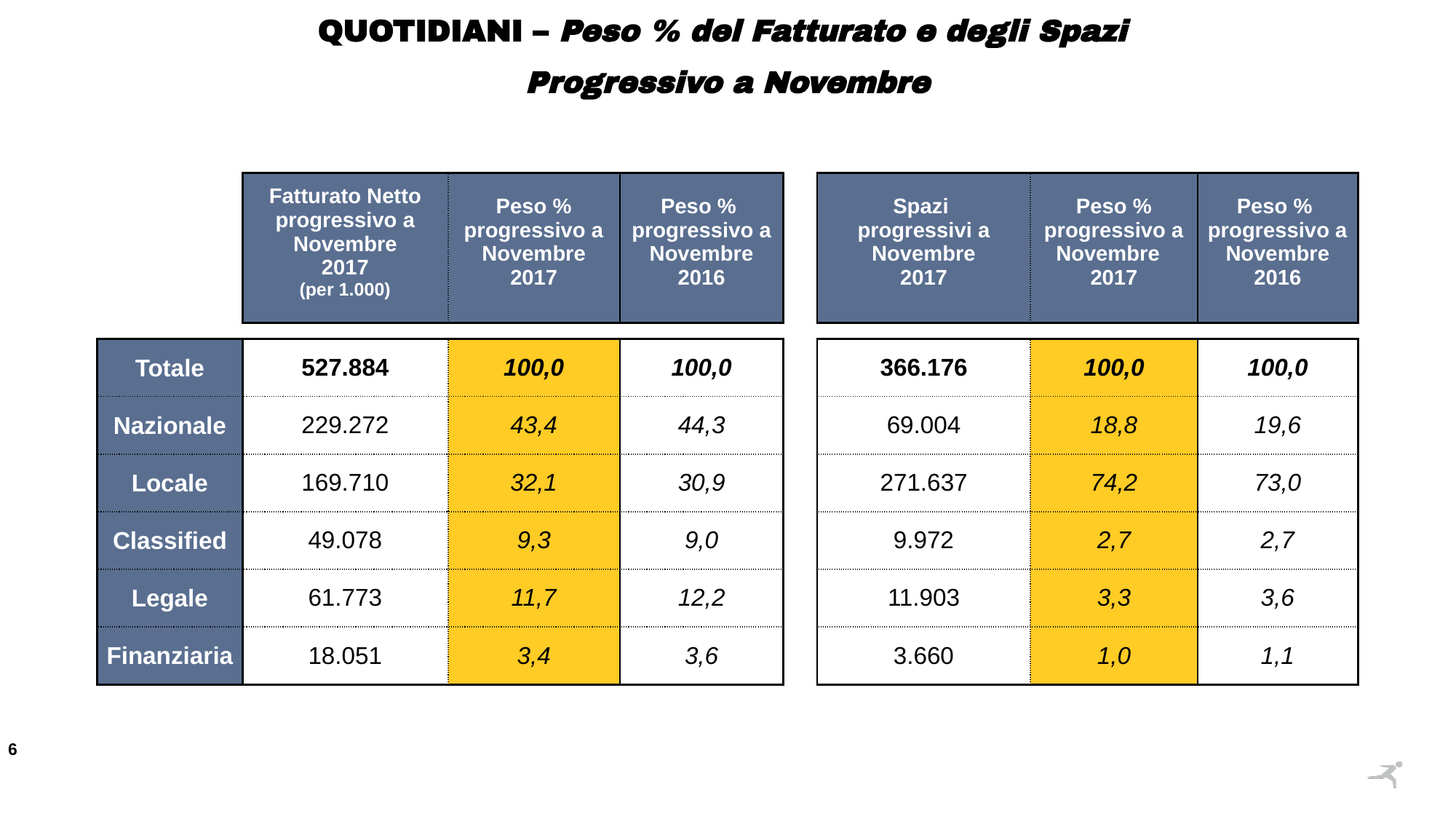

QUOTIDIANI – Peso % del Fatturato e degli Spazi
Progressivo a Novembre
|  | Fatturato Netto progressivo a Novembre 2017 (per 1.000) | Peso % progressivo a Novembre 2017 | Peso % progressivo a Novembre 2016 |  | Spazi progressivi a Novembre 2017 | Peso % progressivo a Novembre 2017 | Peso % progressivo a Novembre 2016 |
| --- | --- | --- | --- | --- | --- | --- | --- |
|  |  |  |  |  |  |  |  |
| Totale | 527.884 | 100,0 | 100,0 |  | 366.176 | 100,0 | 100,0 |
| Nazionale | 229.272 | 43,4 | 44,3 |  | 69.004 | 18,8 | 19,6 |
| Locale | 169.710 | 32,1 | 30,9 |  | 271.637 | 74,2 | 73,0 |
| Classified | 49.078 | 9,3 | 9,0 |  | 9.972 | 2,7 | 2,7 |
| Legale | 61.773 | 11,7 | 12,2 |  | 11.903 | 3,3 | 3,6 |
| Finanziaria | 18.051 | 3,4 | 3,6 |  | 3.660 | 1,0 | 1,1 |